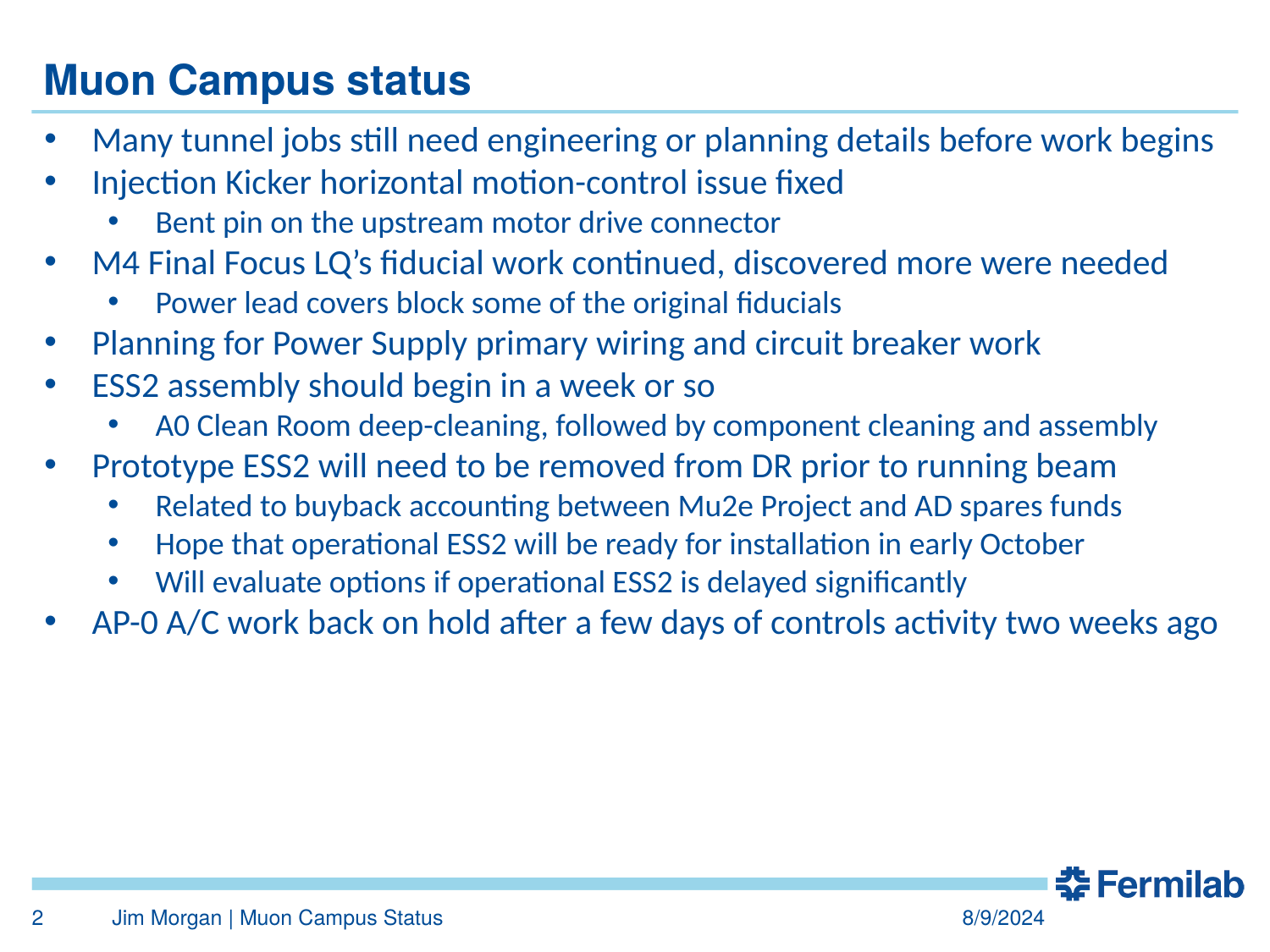

# Muon Campus status
Many tunnel jobs still need engineering or planning details before work begins
Injection Kicker horizontal motion-control issue fixed
Bent pin on the upstream motor drive connector
M4 Final Focus LQ’s fiducial work continued, discovered more were needed
Power lead covers block some of the original fiducials
Planning for Power Supply primary wiring and circuit breaker work
ESS2 assembly should begin in a week or so
A0 Clean Room deep-cleaning, followed by component cleaning and assembly
Prototype ESS2 will need to be removed from DR prior to running beam
Related to buyback accounting between Mu2e Project and AD spares funds
Hope that operational ESS2 will be ready for installation in early October
Will evaluate options if operational ESS2 is delayed significantly
AP-0 A/C work back on hold after a few days of controls activity two weeks ago

Study – M1-M3 Optics

Study – Alternative M5 optics
2
Jim Morgan | Muon Campus Status
8/9/2024